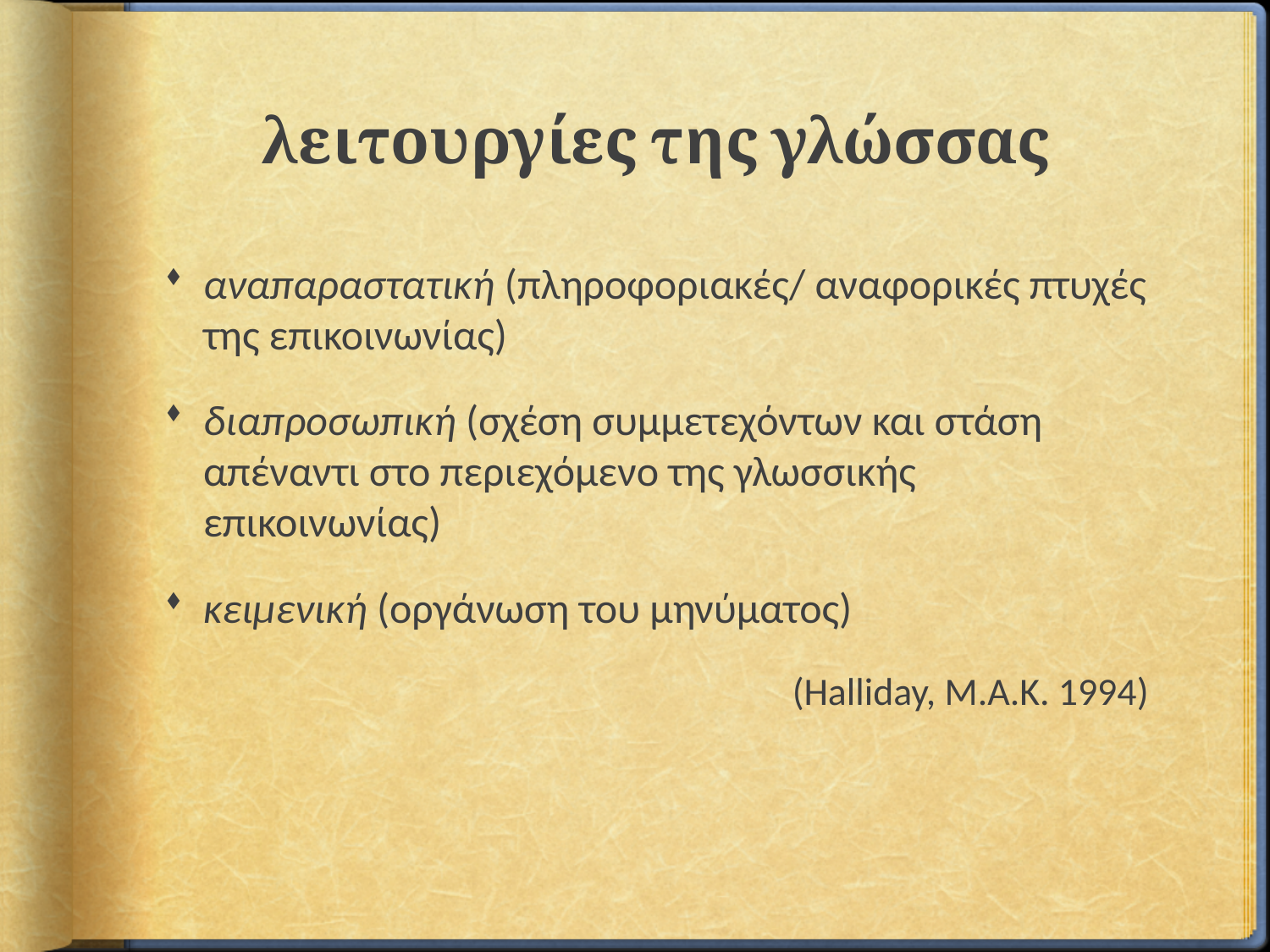

# λειτουργίες της γλώσσας
αναπαραστατική (πληροφοριακές/ αναφορικές πτυχές της επικοινωνίας)
διαπροσωπική (σχέση συμμετεχόντων και στάση απέναντι στο περιεχόμενο της γλωσσικής επικοινωνίας)
κειμενική (οργάνωση του μηνύματος)
(Halliday, M.A.K. 1994)